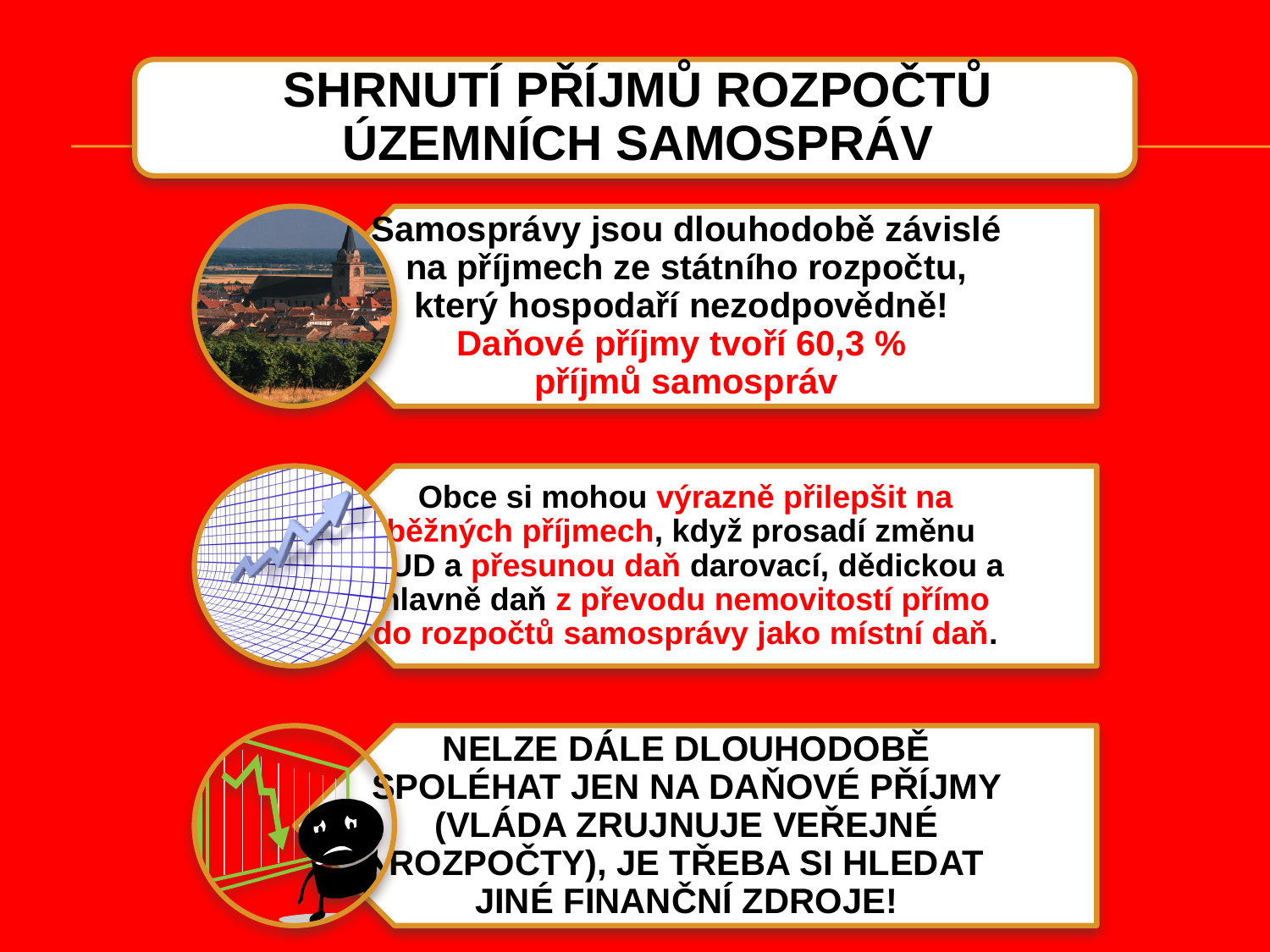

SHRNUTÍ PŘÍJMŮ ROZPOČTŮ ÚZEMNÍCH SAMOSPRÁV
Samosprávy jsou dlouhodobě závislé na příjmech ze státního rozpočtu, který hospodaří nezodpovědně!
Daňové příjmy tvoří 60,3 %
příjmů samospráv
Obce si mohou výrazně přilepšit na běžných příjmech, když prosadí změnu  RUD a přesunou daň darovací, dědickou a hlavně daň z převodu nemovitostí přímo do rozpočtů samosprávy jako místní daň.
NELZE DÁLE DLOUHODOBĚ SPOLÉHAT JEN NA DAŇOVÉ PŘÍJMY (VLÁDA ZRUJNUJE VEŘEJNÉ ROZPOČTY), JE TŘEBA SI HLEDAT JINÉ FINANČNÍ ZDROJE!